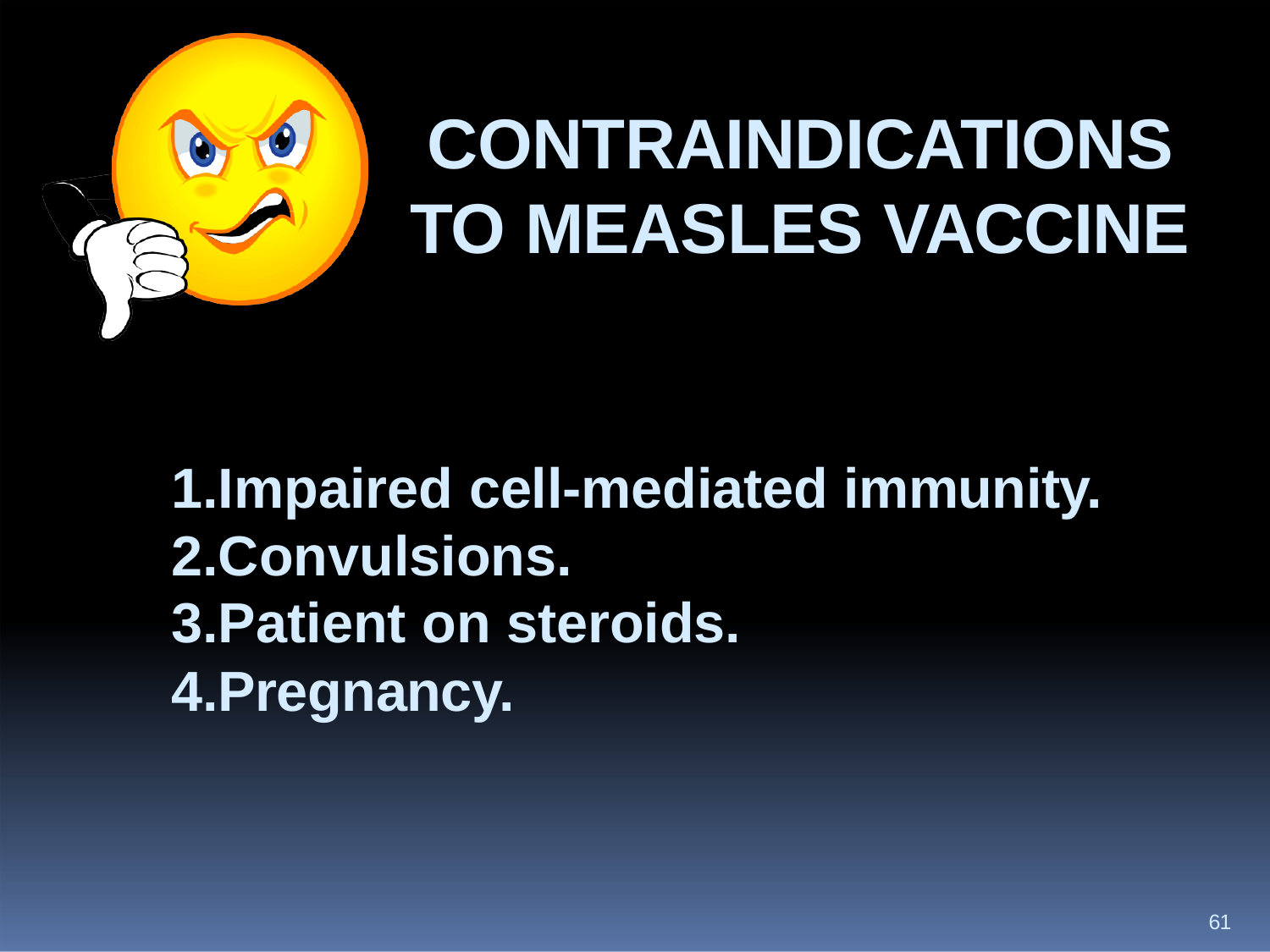

# CONTRAINDICATIONS  TO MEASLES VACCINE
1.Impaired cell-mediated immunity.  2.Convulsions.
3.Patient on steroids.  4.Pregnancy.
61